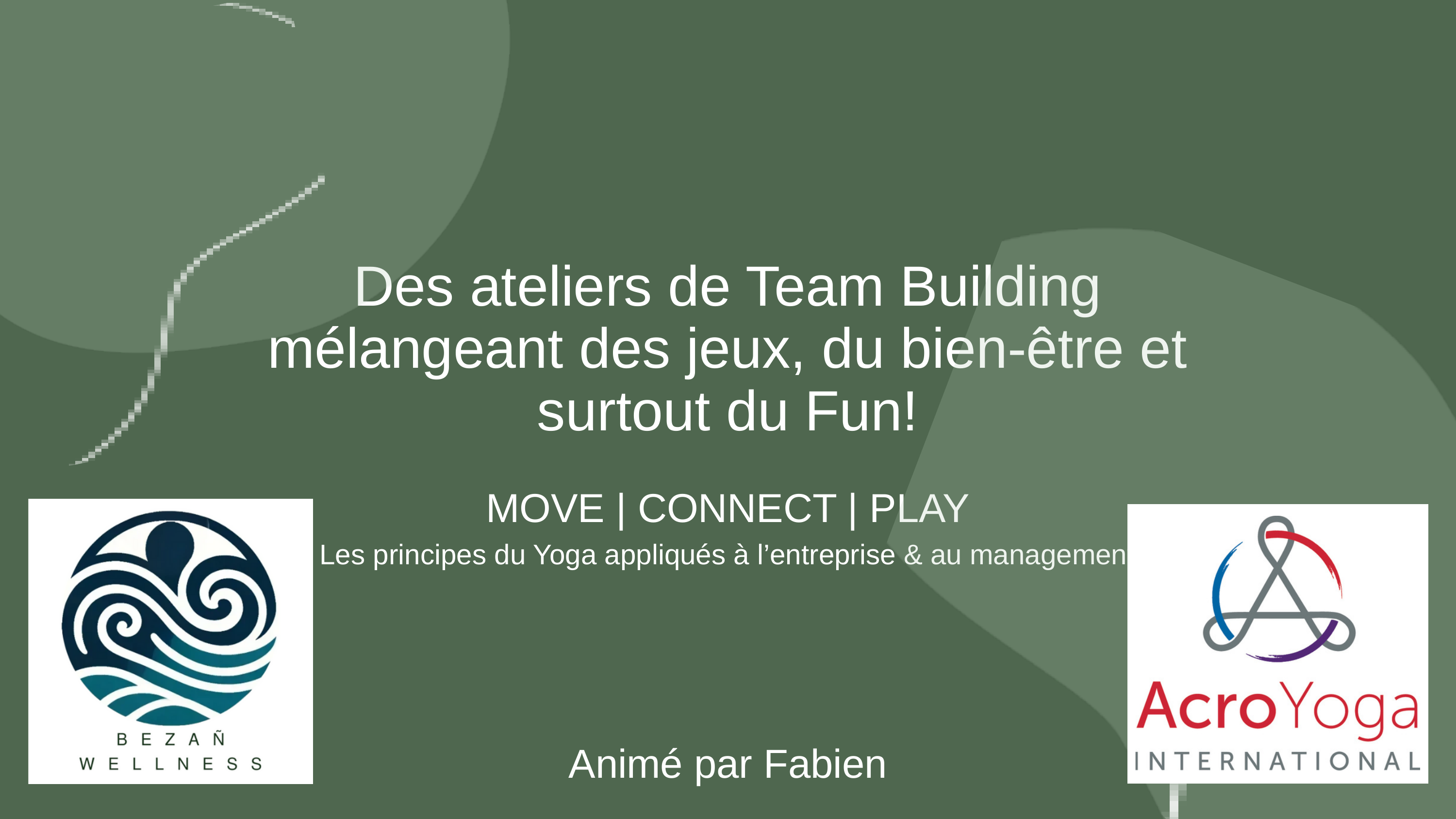

Des ateliers de Team Building mélangeant des jeux, du bien-être et surtout du Fun!
MOVE | CONNECT | PLAY
Les principes du Yoga appliqués à l’entreprise & au management

Animé par Fabien